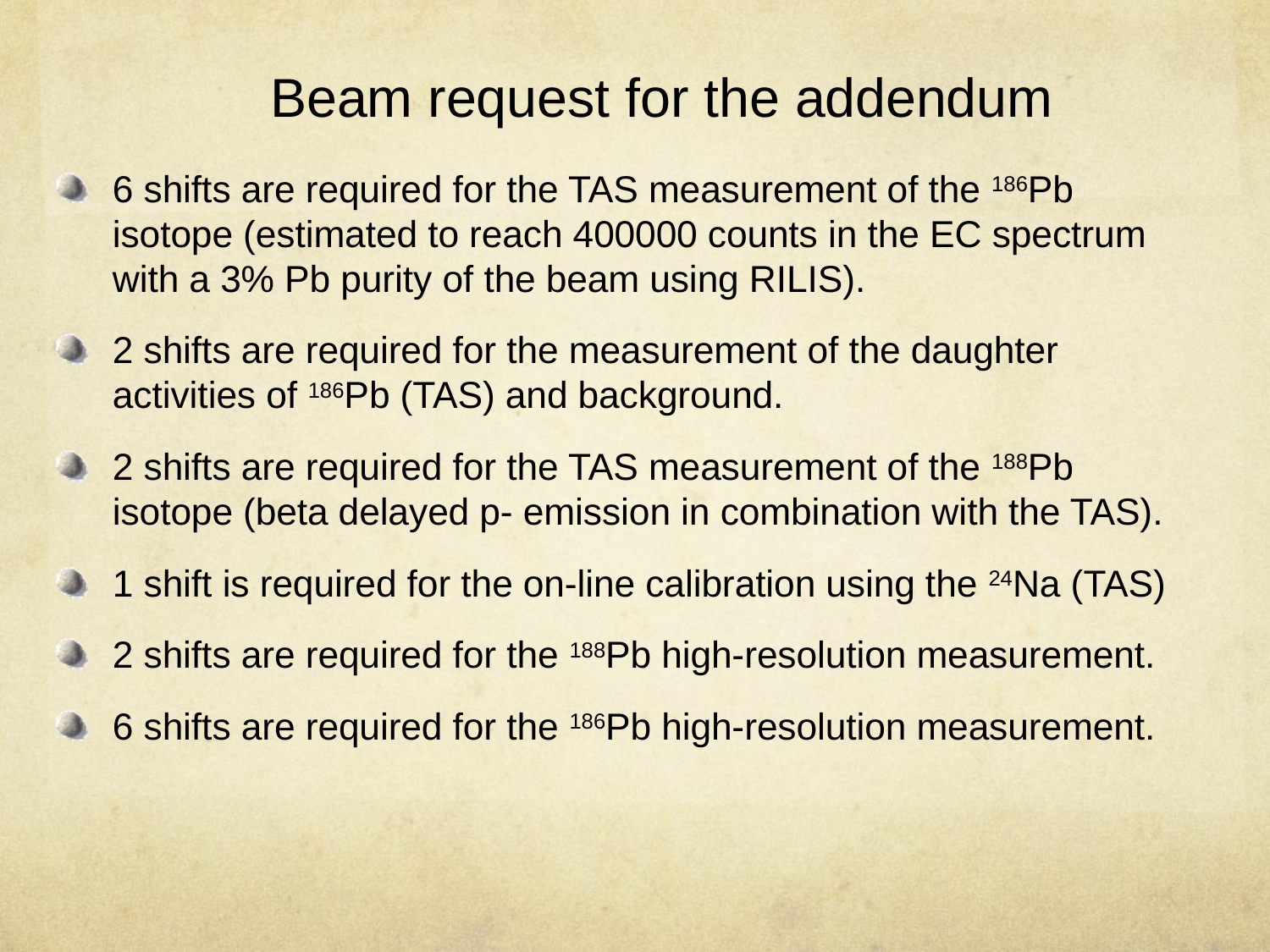

# Beam request for the addendum
6 shifts are required for the TAS measurement of the 186Pb isotope (estimated to reach 400000 counts in the EC spectrum with a 3% Pb purity of the beam using RILIS).
2 shifts are required for the measurement of the daughter activities of 186Pb (TAS) and background.
2 shifts are required for the TAS measurement of the 188Pb isotope (beta delayed p- emission in combination with the TAS).
1 shift is required for the on-line calibration using the 24Na (TAS)
2 shifts are required for the 188Pb high-resolution measurement.
6 shifts are required for the 186Pb high-resolution measurement.